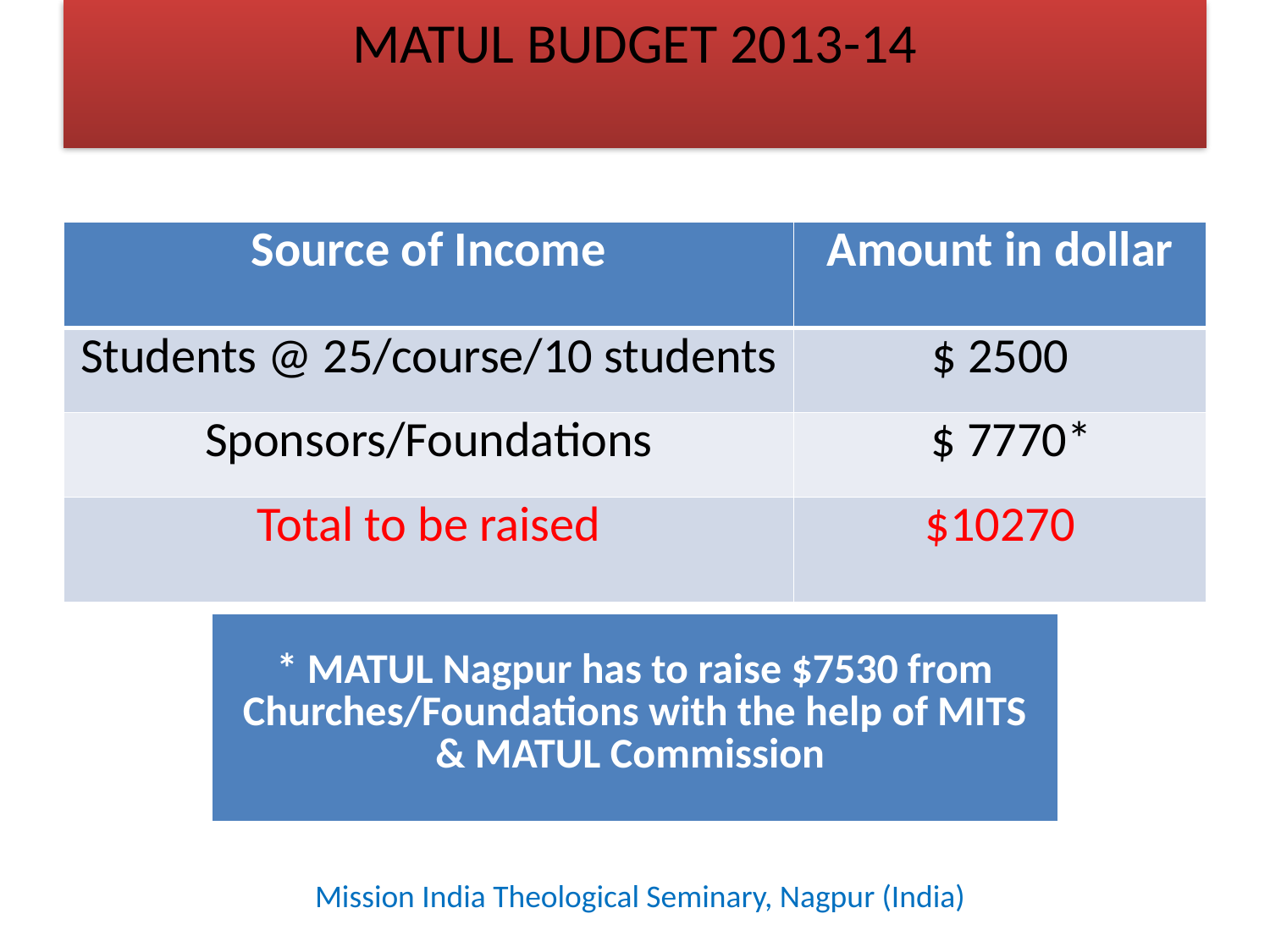

# MATUL BUDGET 2013-14
| Source of Income | Amount in dollar |
| --- | --- |
| Students @ 25/course/10 students | $ 2500 |
| Sponsors/Foundations | $ 7770\* |
| Total to be raised | $10270 |
| \* MATUL Nagpur has to raise $7530 from Churches/Foundations with the help of MITS & MATUL Commission |
| --- |
Mission India Theological Seminary, Nagpur (India)